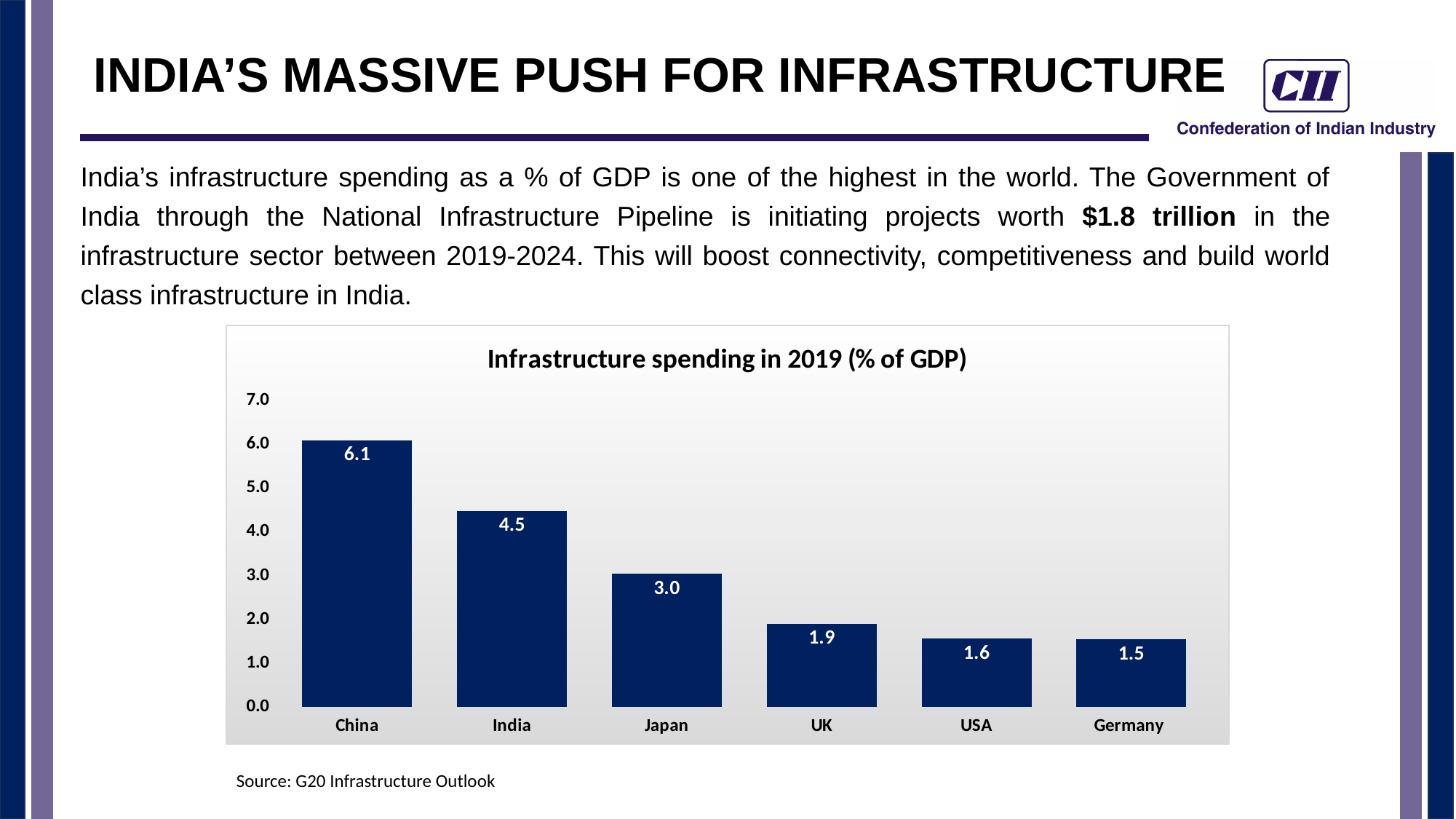

INDIA’S MASSIVE PUSH FOR INFRASTRUCTURE
India’s infrastructure spending as a % of GDP is one of the highest in the world. The Government of India through the National Infrastructure Pipeline is initiating projects worth $1.8 trillion in the infrastructure sector between 2019-2024. This will boost connectivity, competitiveness and build world class infrastructure in India.

### Chart: Infrastructure spending in 2019 (% of GDP)

| Category | 2019 |
|---|---|
| China | 6.1 |
| India | 4.48 |
| Japan | 3.04 |
| UK | 1.9 |
| USA | 1.56 |
| Germany  | 1.54 |
Source: G20 Infrastructure Outlook